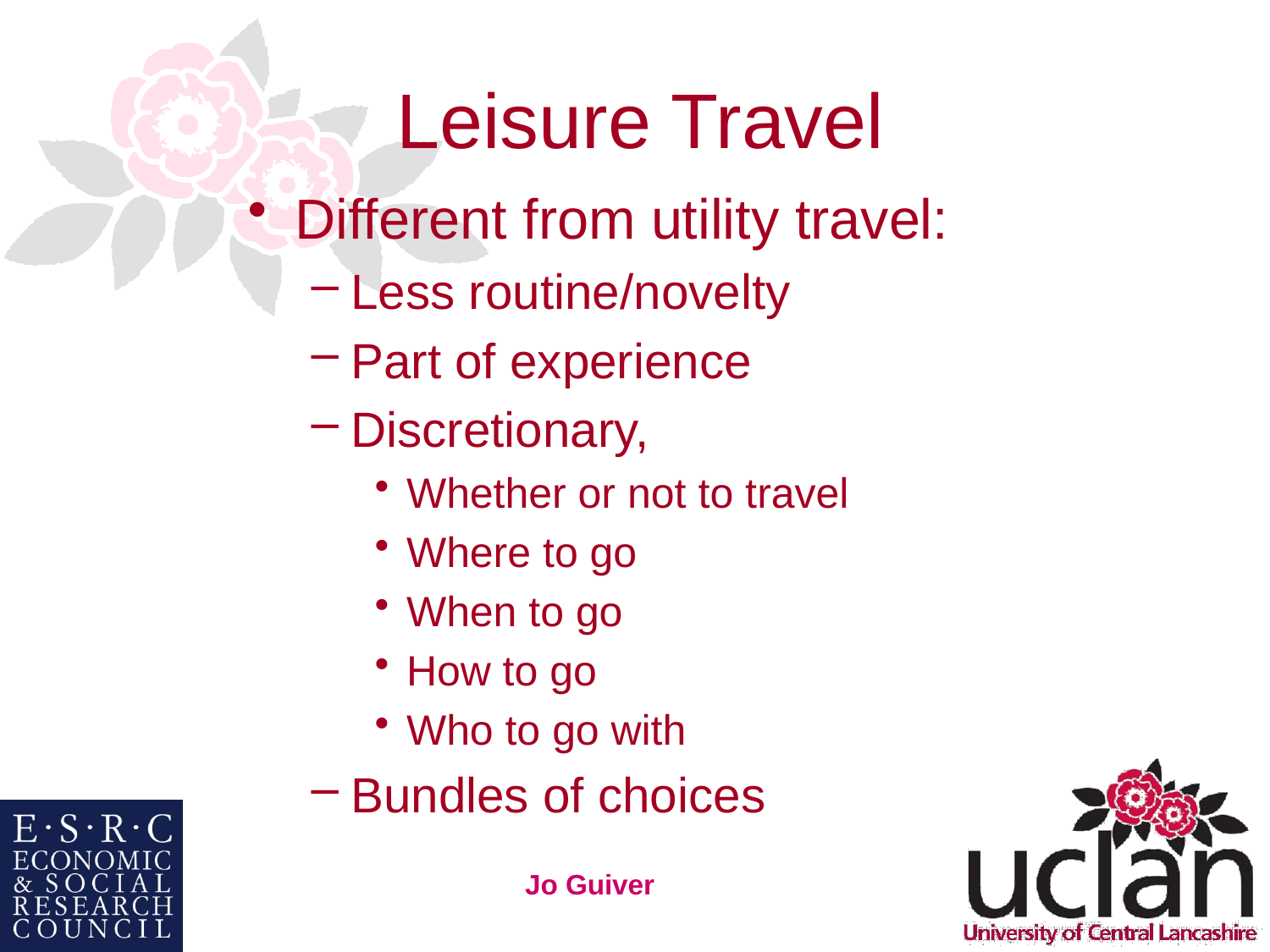

# Leisure Travel
Different from utility travel:
Less routine/novelty
Part of experience
Discretionary,
Whether or not to travel
Where to go
When to go
How to go
Who to go with
Bundles of choices